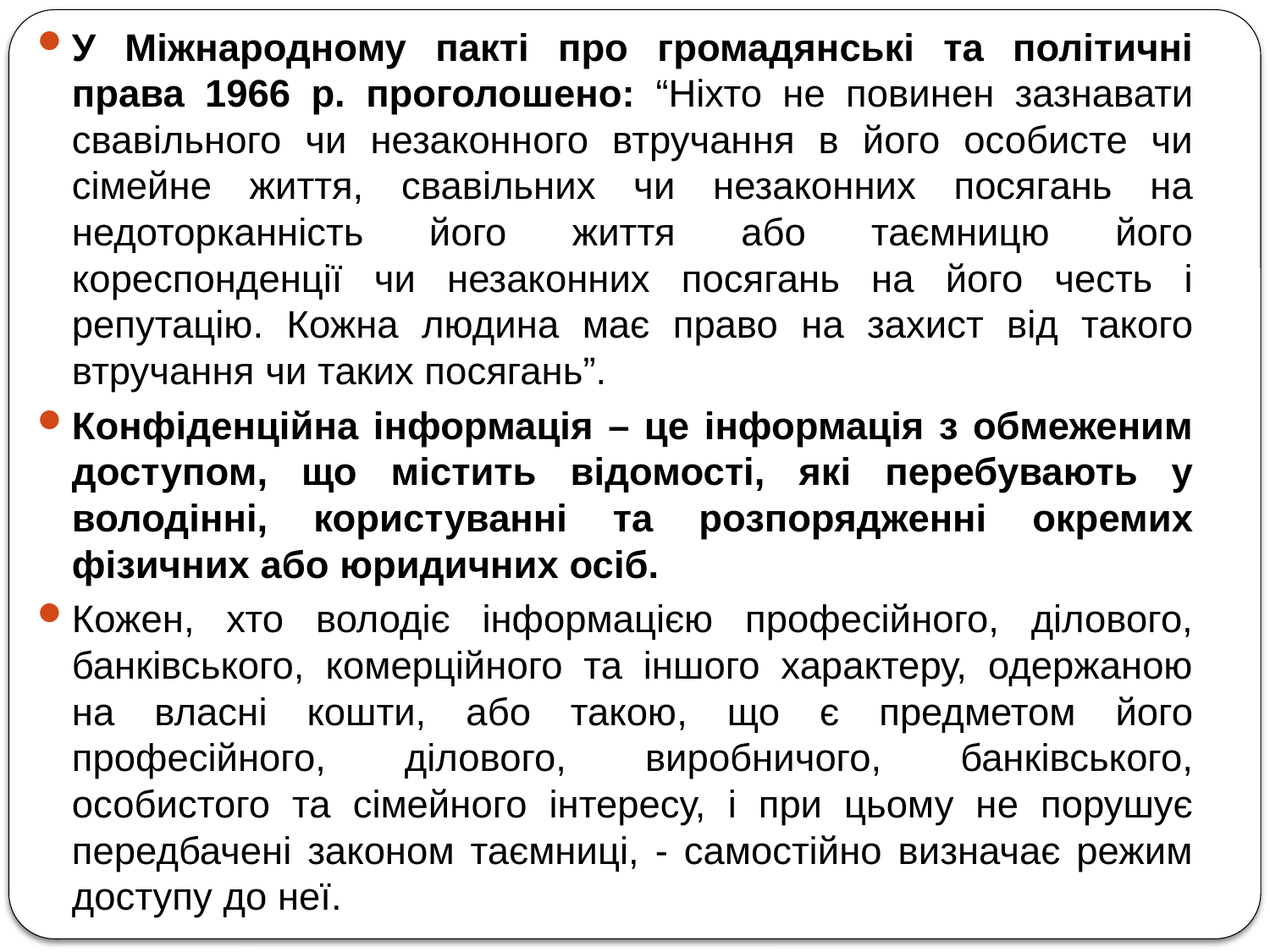

У Міжнародному пакті про громадянські та політичні права 1966 р. проголошено: “Ніхто не повинен зазнавати свавільного чи незаконного втручання в його особисте чи сімейне життя, свавільних чи незаконних посягань на недоторканність його життя або таємницю його кореспонденції чи незаконних посягань на його честь і репутацію. Кожна людина має право на захист від такого втручання чи таких посягань”.
Конфіденційна інформація – це інформація з обмеженим доступом, що містить відомості, які перебувають у володінні, користуванні та розпорядженні окремих фізичних або юридичних осіб.
Кожен, хто володіє інформацією професійного, ділового, банківського, комерційного та іншого характеру, одержаною на власні кошти, або такою, що є предметом його професійного, ділового, виробничого, банківського, особистого та сімейного інтересу, і при цьому не порушує передбачені законом таємниці, - самостійно визначає режим доступу до неї.